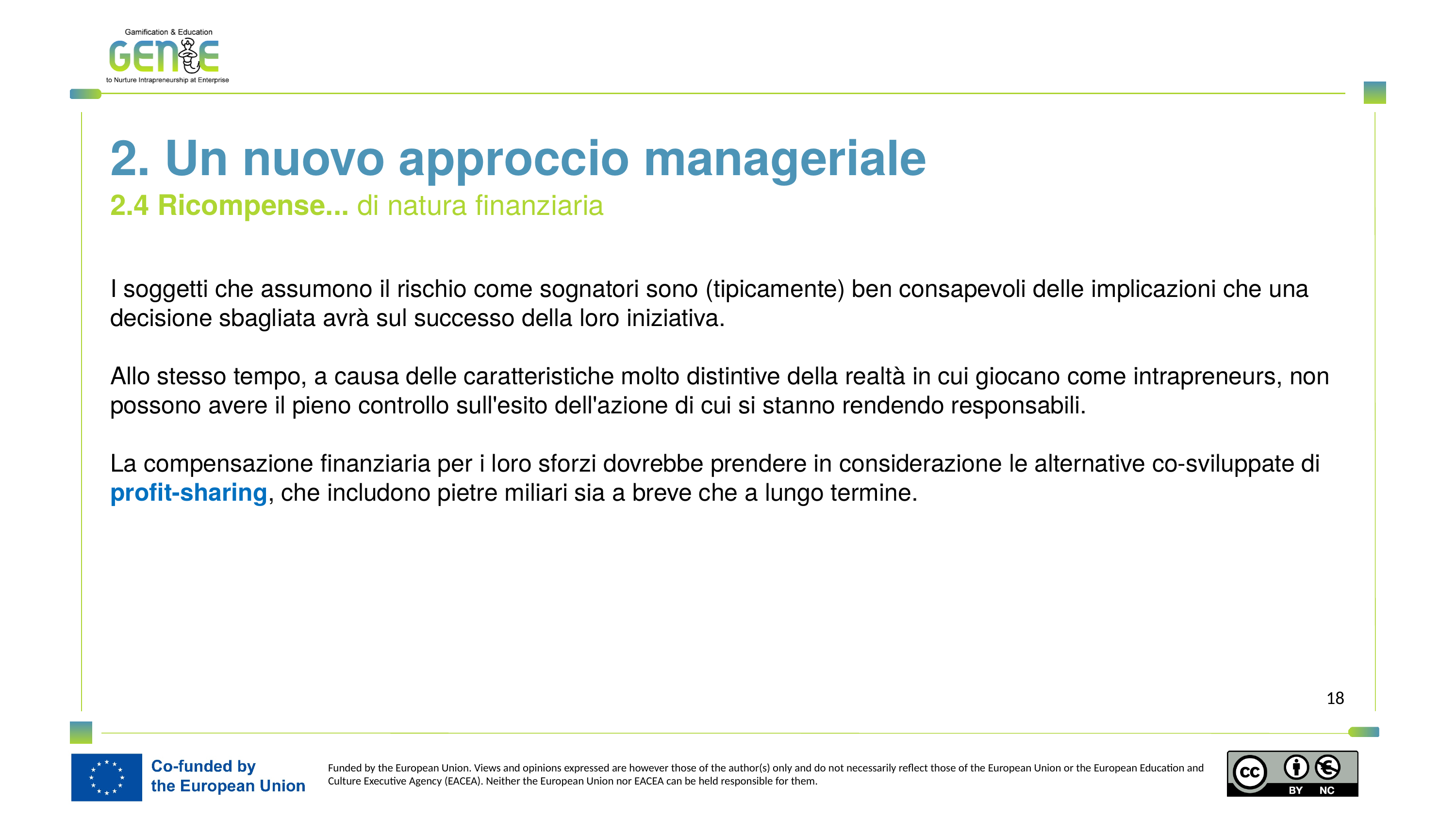

2. Un nuovo approccio manageriale
2.4 Ricompense... di natura finanziaria
I soggetti che assumono il rischio come sognatori sono (tipicamente) ben consapevoli delle implicazioni che una decisione sbagliata avrà sul successo della loro iniziativa.

Allo stesso tempo, a causa delle caratteristiche molto distintive della realtà in cui giocano come intrapreneurs, non possono avere il pieno controllo sull'esito dell'azione di cui si stanno rendendo responsabili.

La compensazione finanziaria per i loro sforzi dovrebbe prendere in considerazione le alternative co-sviluppate di profit-sharing, che includono pietre miliari sia a breve che a lungo termine.